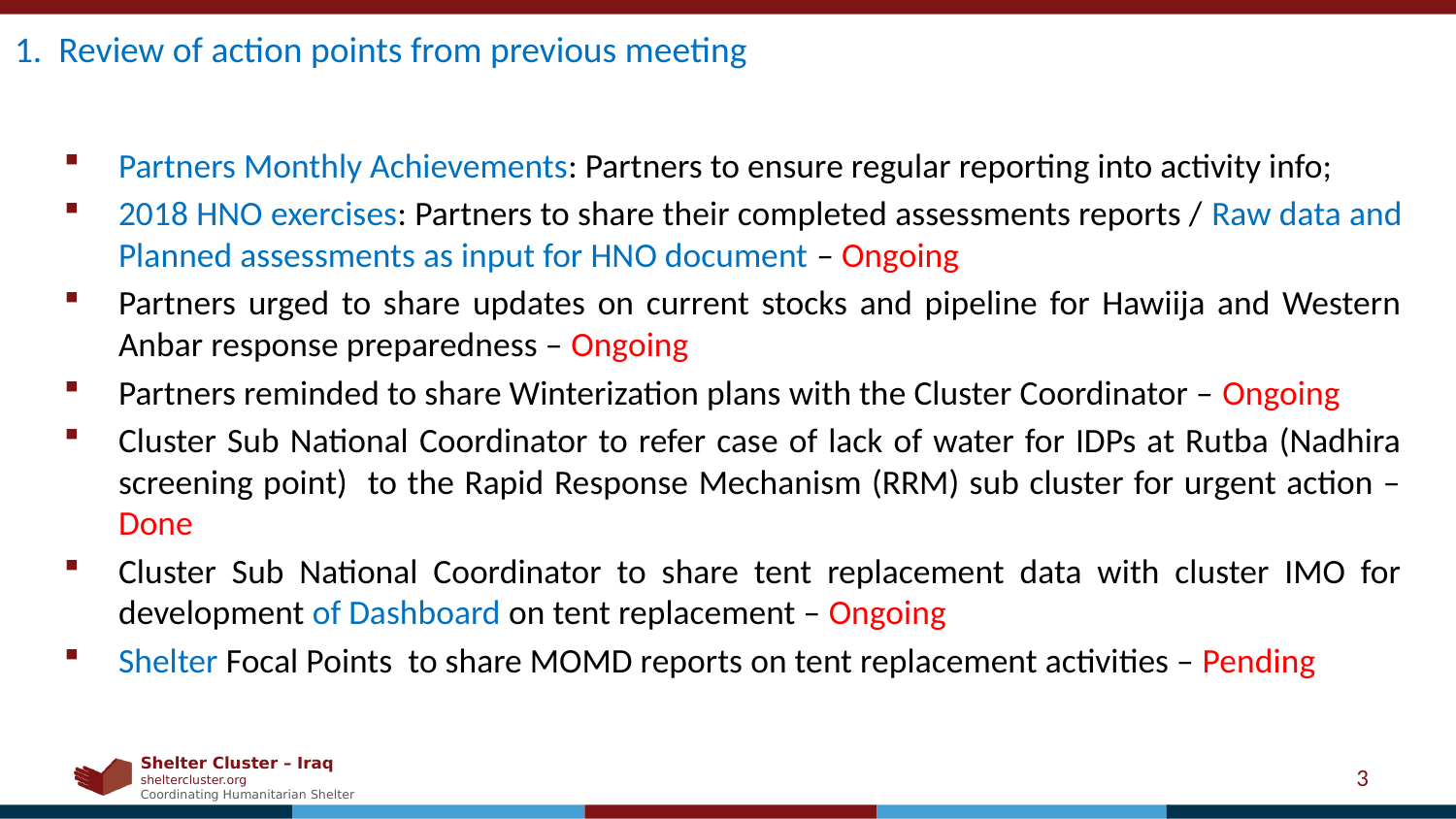

1.  Review of action points from previous meeting
Partners Monthly Achievements: Partners to ensure regular reporting into activity info;
2018 HNO exercises: Partners to share their completed assessments reports / Raw data and Planned assessments as input for HNO document – Ongoing
Partners urged to share updates on current stocks and pipeline for Hawiija and Western Anbar response preparedness – Ongoing
Partners reminded to share Winterization plans with the Cluster Coordinator – Ongoing
Cluster Sub National Coordinator to refer case of lack of water for IDPs at Rutba (Nadhira screening point)  to the Rapid Response Mechanism (RRM) sub cluster for urgent action –Done
Cluster Sub National Coordinator to share tent replacement data with cluster IMO for development of Dashboard on tent replacement – Ongoing
Shelter Focal Points  to share MOMD reports on tent replacement activities – Pending
3